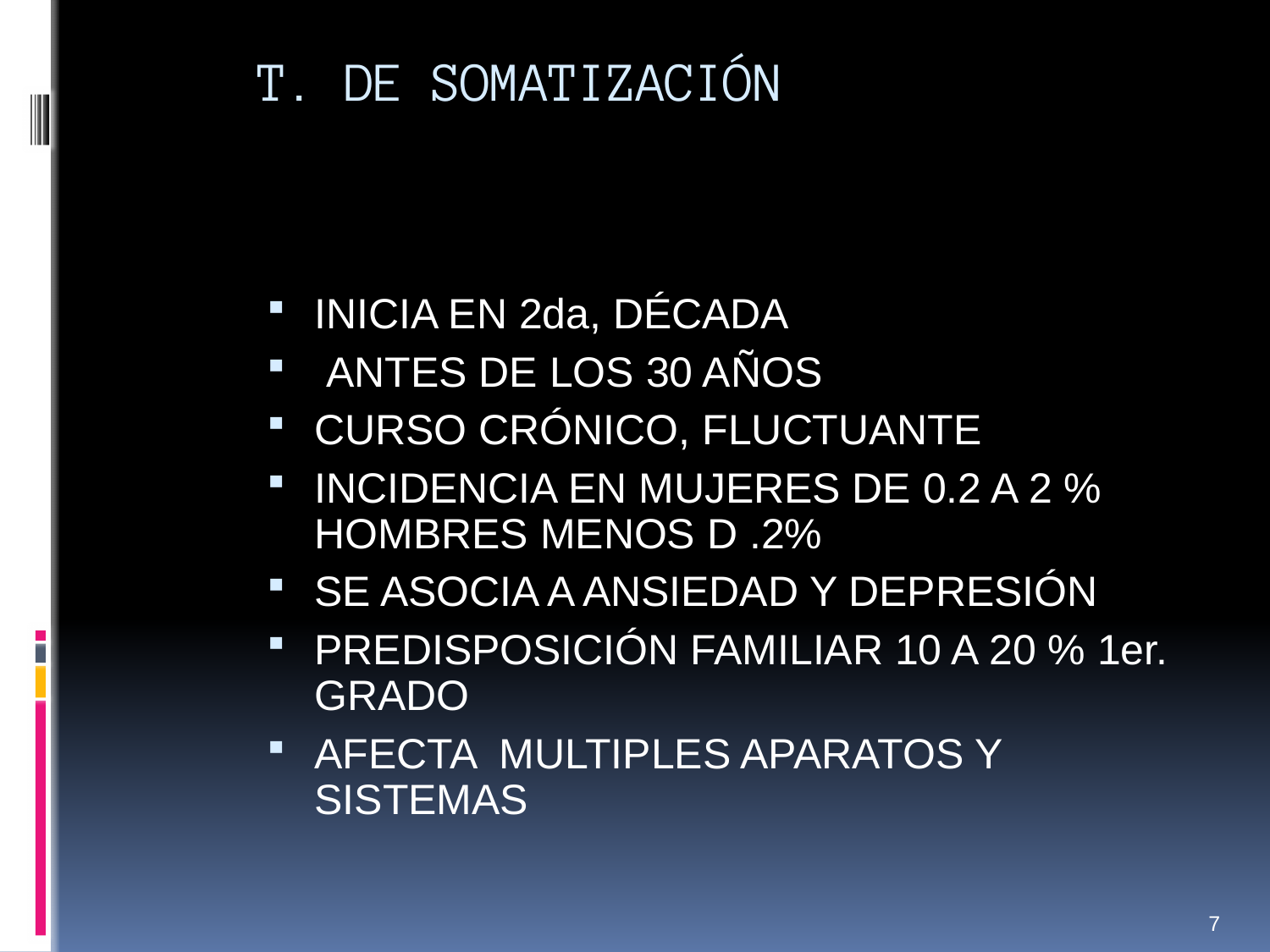

# T. DE SOMATIZACIÓN
INICIA EN 2da, DÉCADA
 ANTES DE LOS 30 AÑOS
CURSO CRÓNICO, FLUCTUANTE
INCIDENCIA EN MUJERES DE 0.2 A 2 % HOMBRES MENOS D .2%
SE ASOCIA A ANSIEDAD Y DEPRESIÓN
PREDISPOSICIÓN FAMILIAR 10 A 20 % 1er. GRADO
AFECTA  MULTIPLES APARATOS Y SISTEMAS
7